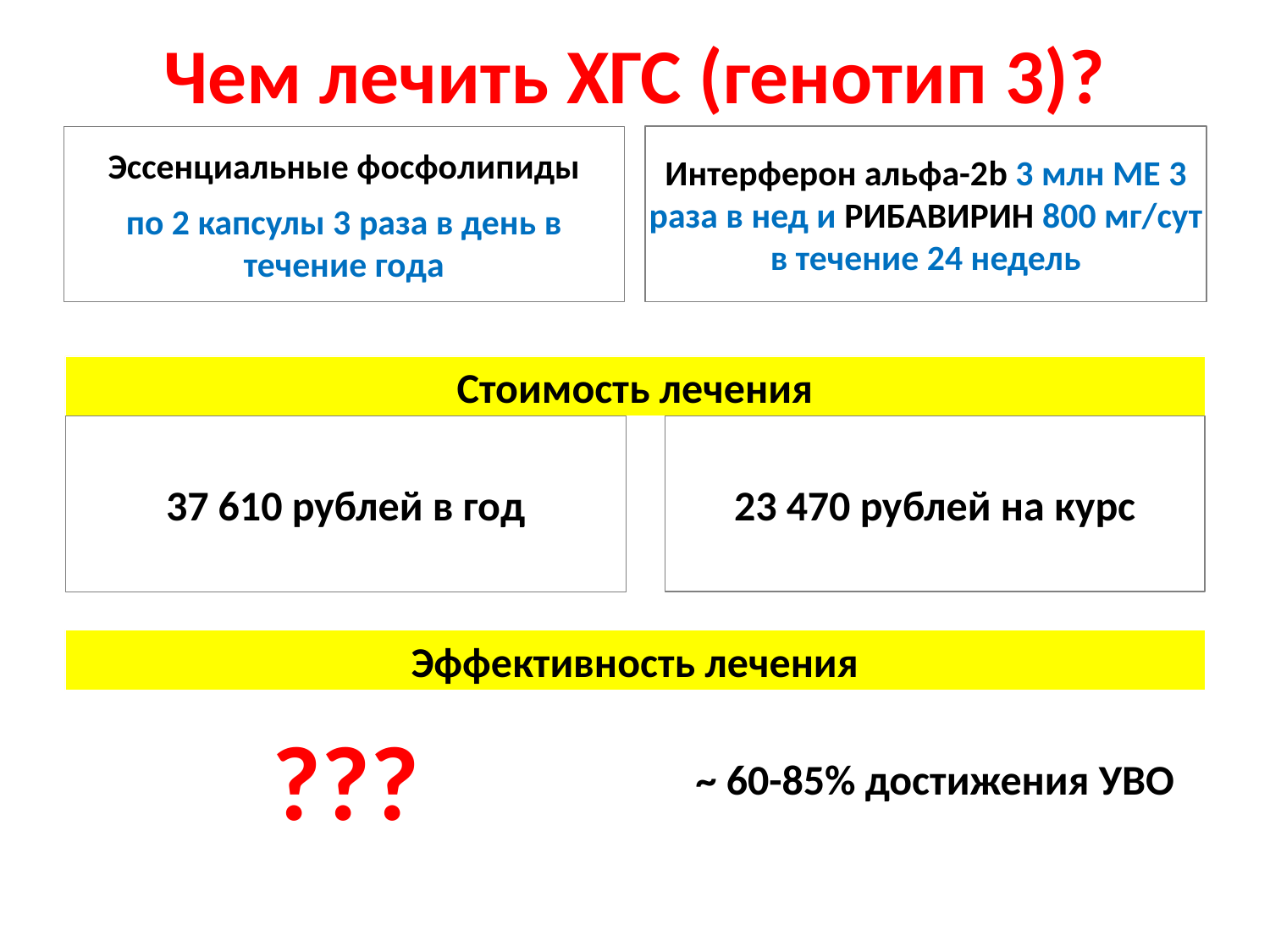

Чем лечить ХГС (генотип 3)?
Эссенциальные фосфолипиды
по 2 капсулы 3 раза в день в течение года
Интерферон альфа-2b 3 млн МЕ 3 раза в нед и РИБАВИРИН 800 мг/сут в течение 24 недель
Стоимость лечения
37 610 рублей в год
23 470 рублей на курс
Эффективность лечения
???
~ 60-85% достижения УВО